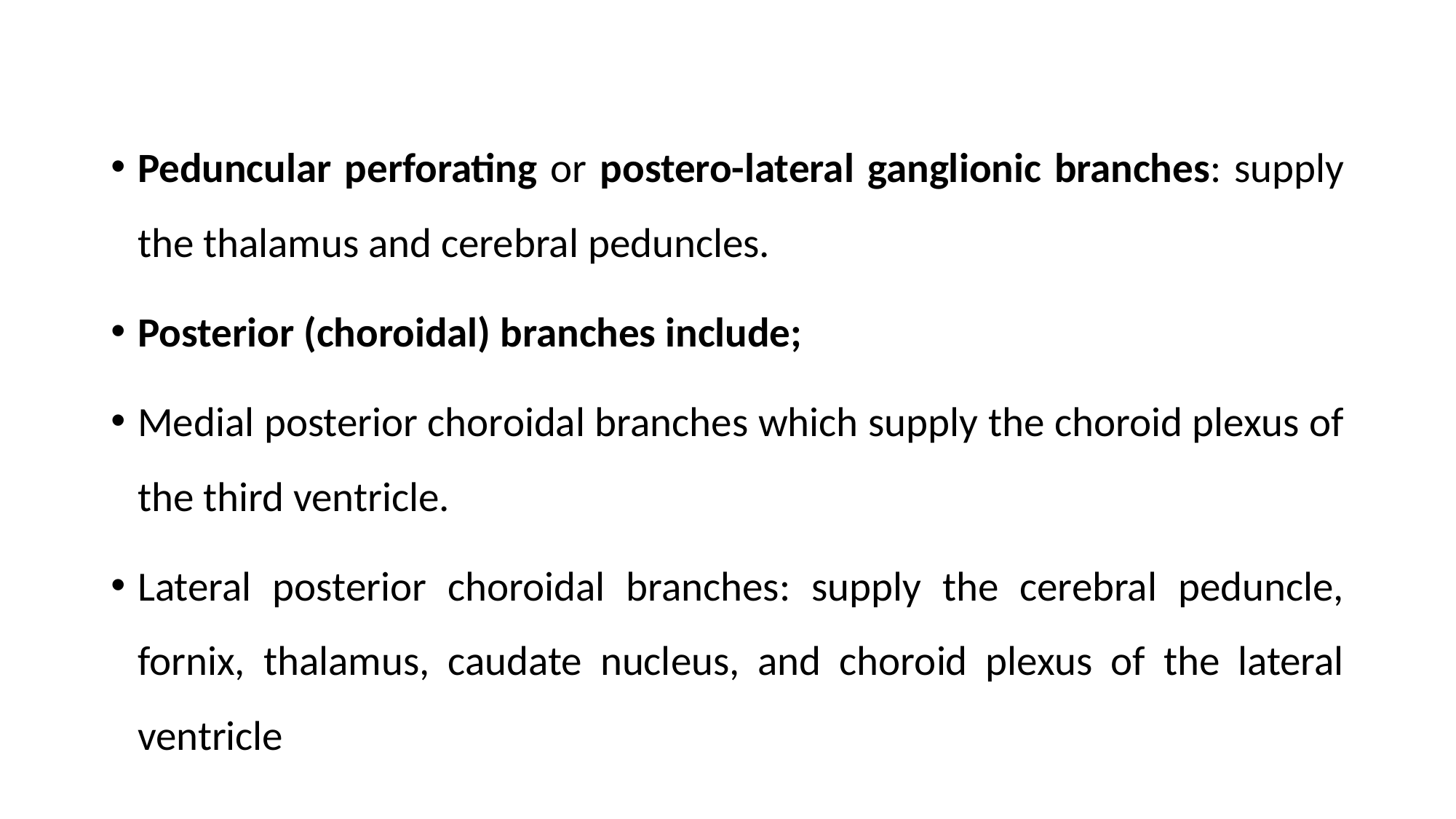

Peduncular perforating or postero-lateral ganglionic branches: supply the thalamus and cerebral peduncles.
Posterior (choroidal) branches include;
Medial posterior choroidal branches which supply the choroid plexus of the third ventricle.
Lateral posterior choroidal branches: supply the cerebral peduncle, fornix, thalamus, caudate nucleus, and choroid plexus of the lateral ventricle